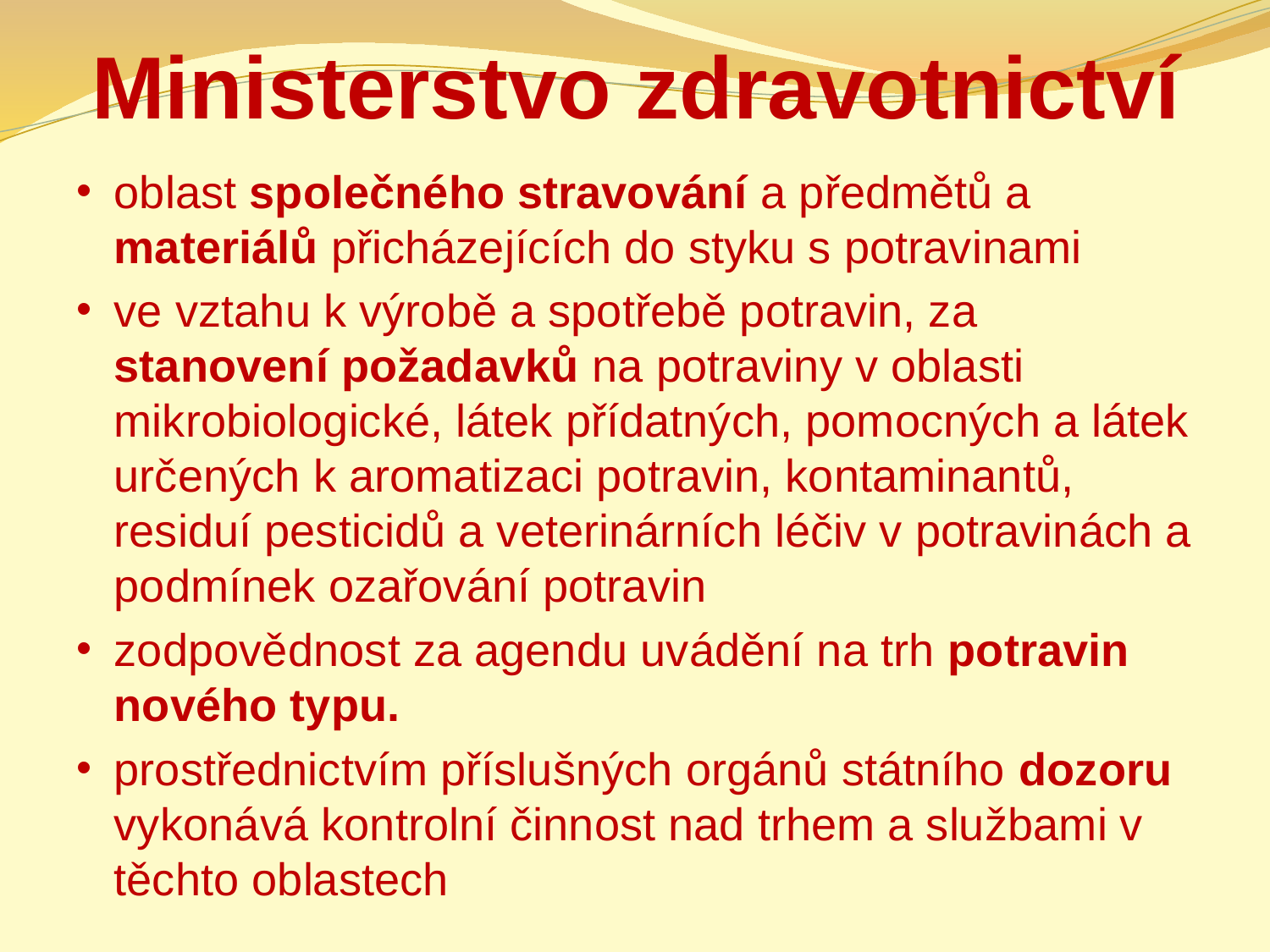

# Ministerstvo zdravotnictví
oblast společného stravování a předmětů a materiálů přicházejících do styku s potravinami
ve vztahu k výrobě a spotřebě potravin, za stanovení požadavků na potraviny v oblasti mikrobiologické, látek přídatných, pomocných a látek určených k aromatizaci potravin, kontaminantů, residuí pesticidů a veterinárních léčiv v potravinách a podmínek ozařování potravin
zodpovědnost za agendu uvádění na trh potravin nového typu.
prostřednictvím příslušných orgánů státního dozoru vykonává kontrolní činnost nad trhem a službami v těchto oblastech